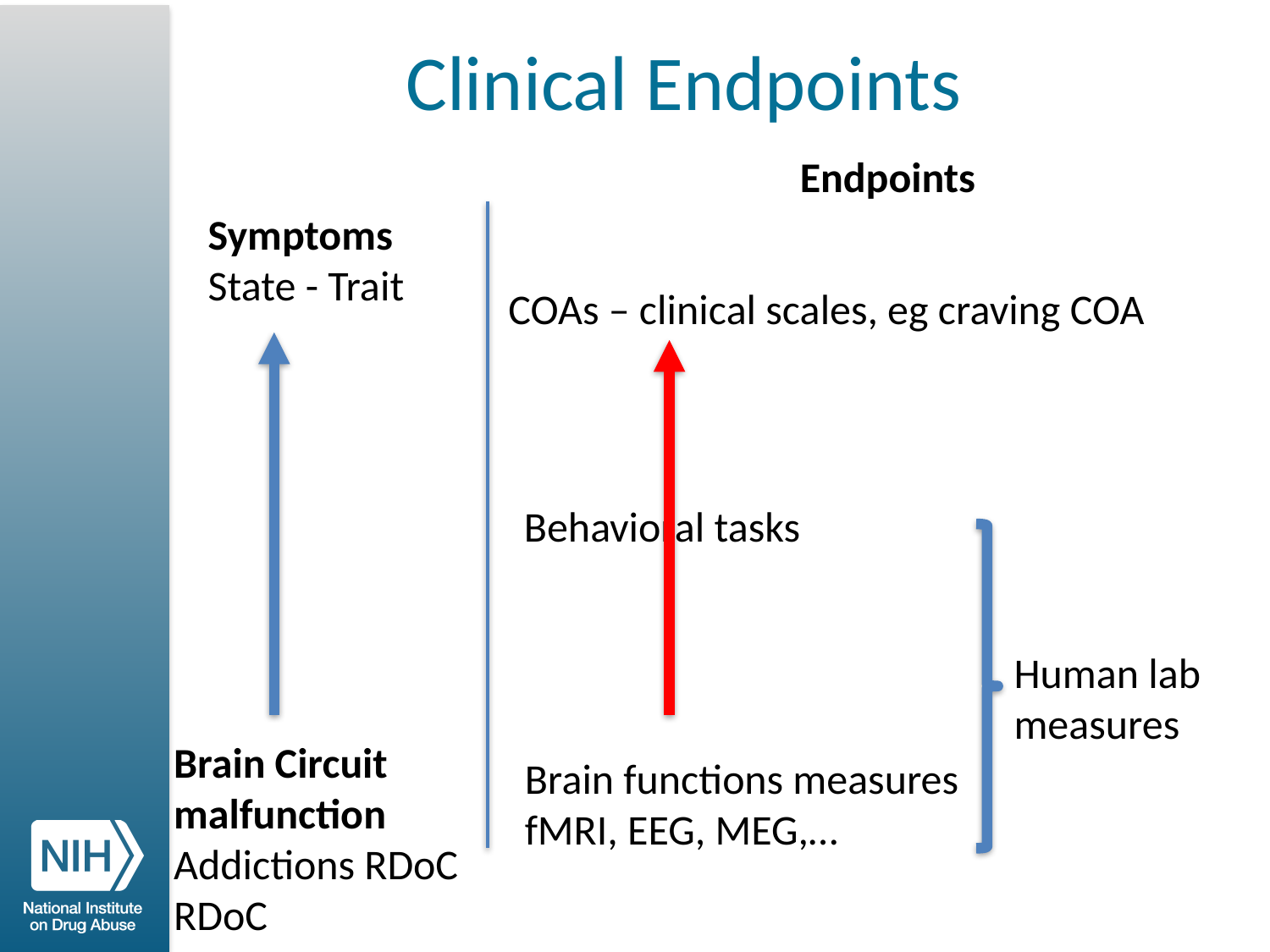

# Clinical Endpoints
Endpoints
Symptoms
State - Trait
COAs – clinical scales, eg craving COA
Behavioral tasks

Human lab
measures
Brain Circuit malfunction
Addictions RDoC
RDoC
Brain functions measures
fMRI, EEG, MEG,…